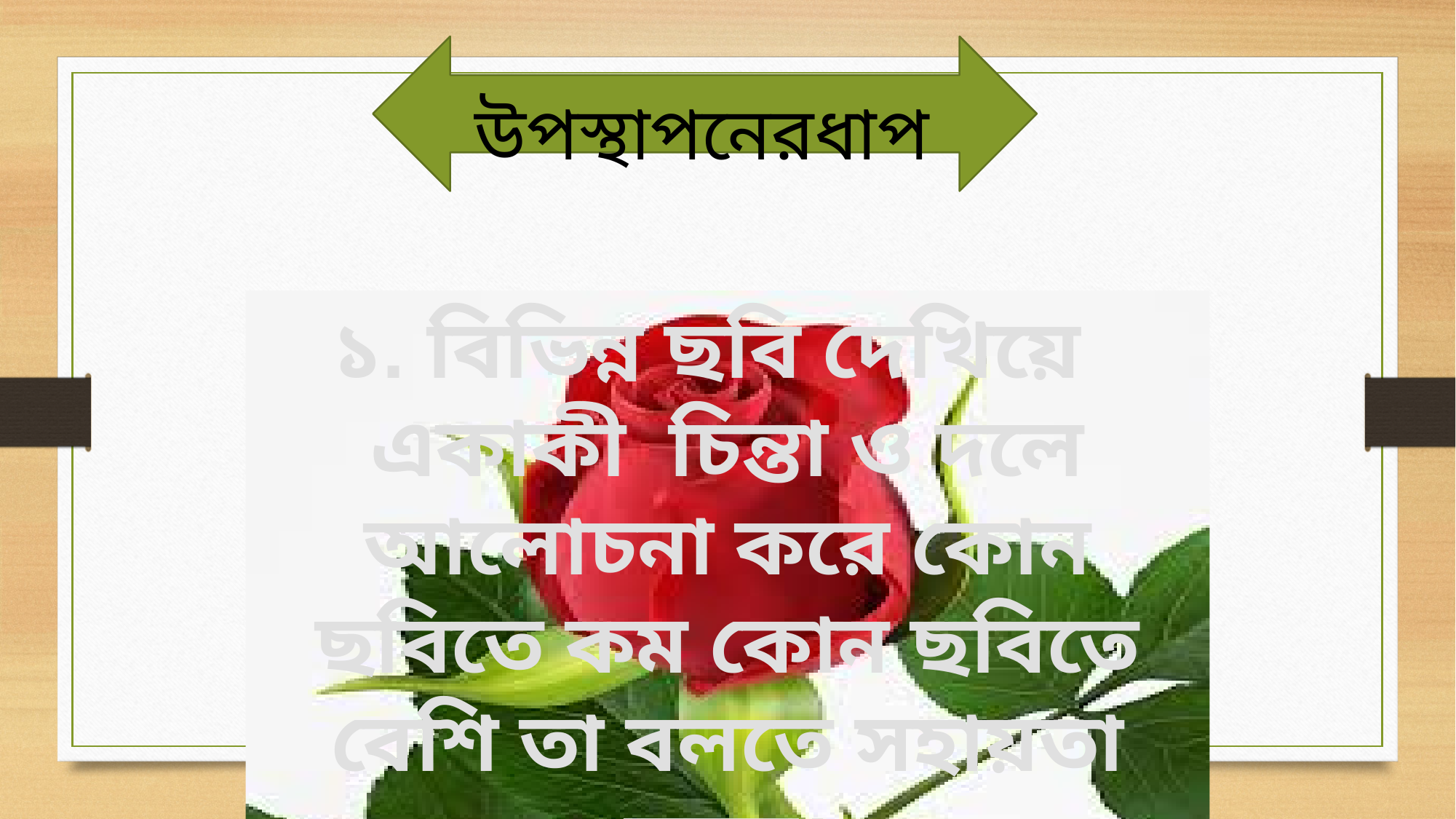

উপস্থাপনেরধাপ
১. বিভিন্ন ছবি দেখিয়ে   একাকী  চিন্তা ও দলে আলোচনা করে কোন ছবিতে কম কোন ছবিতে বেশি তা বলতে সহায়তা করব।